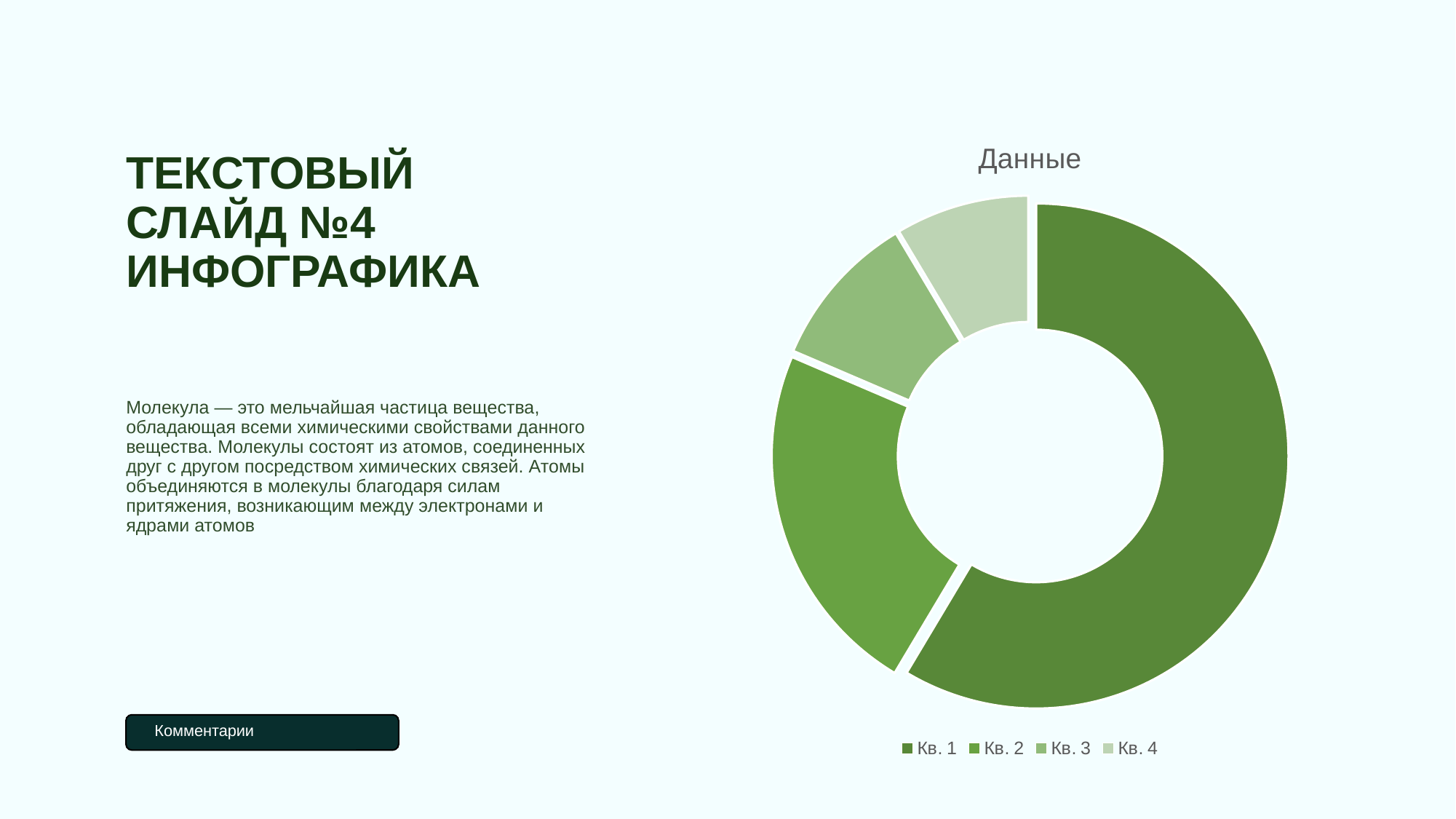

### Chart: Данные

| Category | Продажи |
|---|---|
| Кв. 1 | 8.2 |
| Кв. 2 | 3.2 |
| Кв. 3 | 1.4 |
| Кв. 4 | 1.2 |
# ТЕКСТОВЫЙ
СЛАЙД №4
ИНФОГРАФИКА
Молекула — это мельчайшая частица вещества, обладающая всеми химическими свойствами данного вещества. Молекулы состоят из атомов, соединенных друг с другом посредством химических связей. Атомы объединяются в молекулы благодаря силам притяжения, возникающим между электронами и ядрами атомов

Комментарии